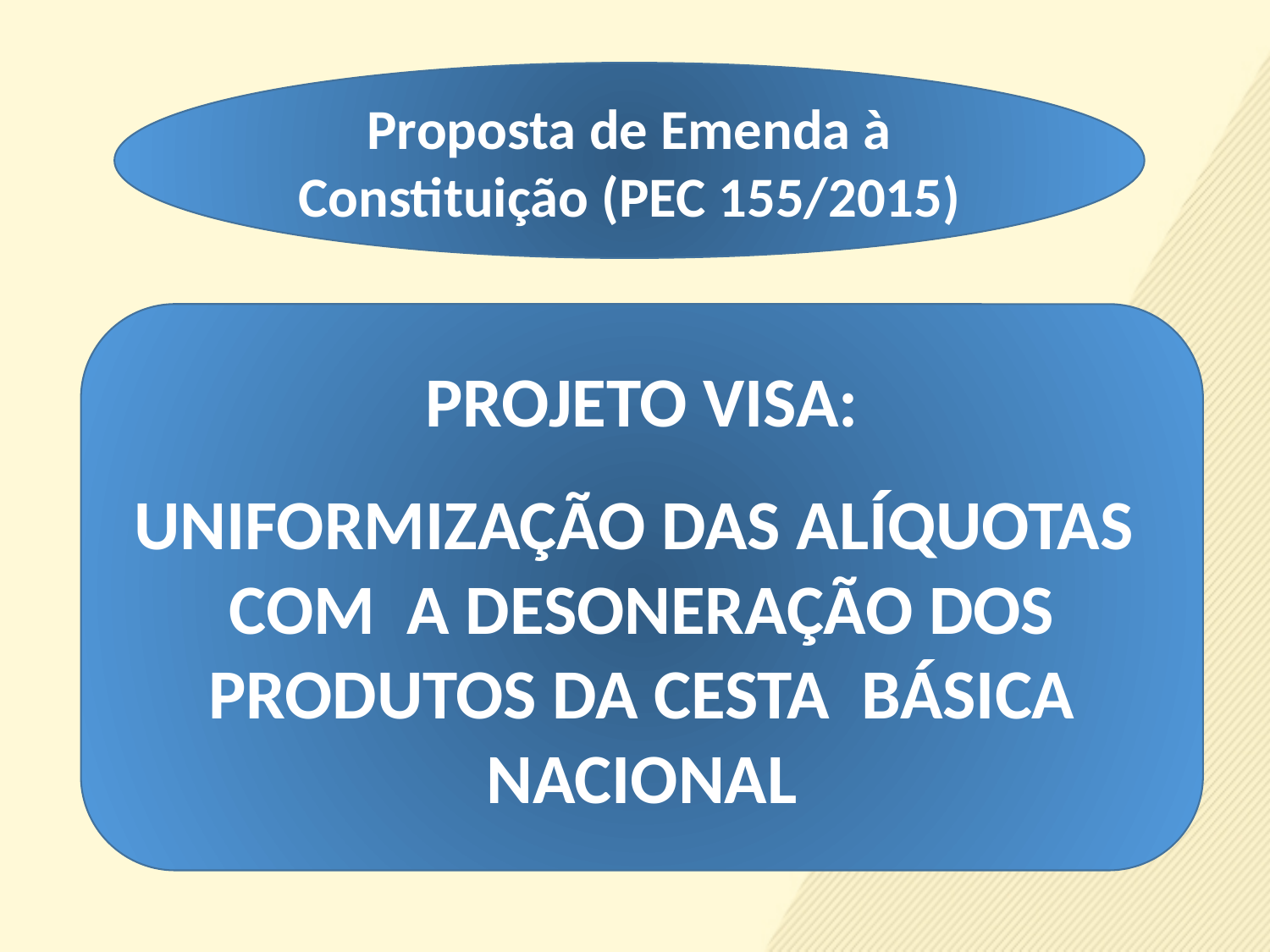

Proposta de Emenda à Constituição (PEC 155/2015)
PROJETO VISA:

UNIFORMIZAÇÃO DAS ALÍQUOTAS  COM  A DESONERAÇÃO DOS PRODUTOS DA CESTA  BÁSICA NACIONAL